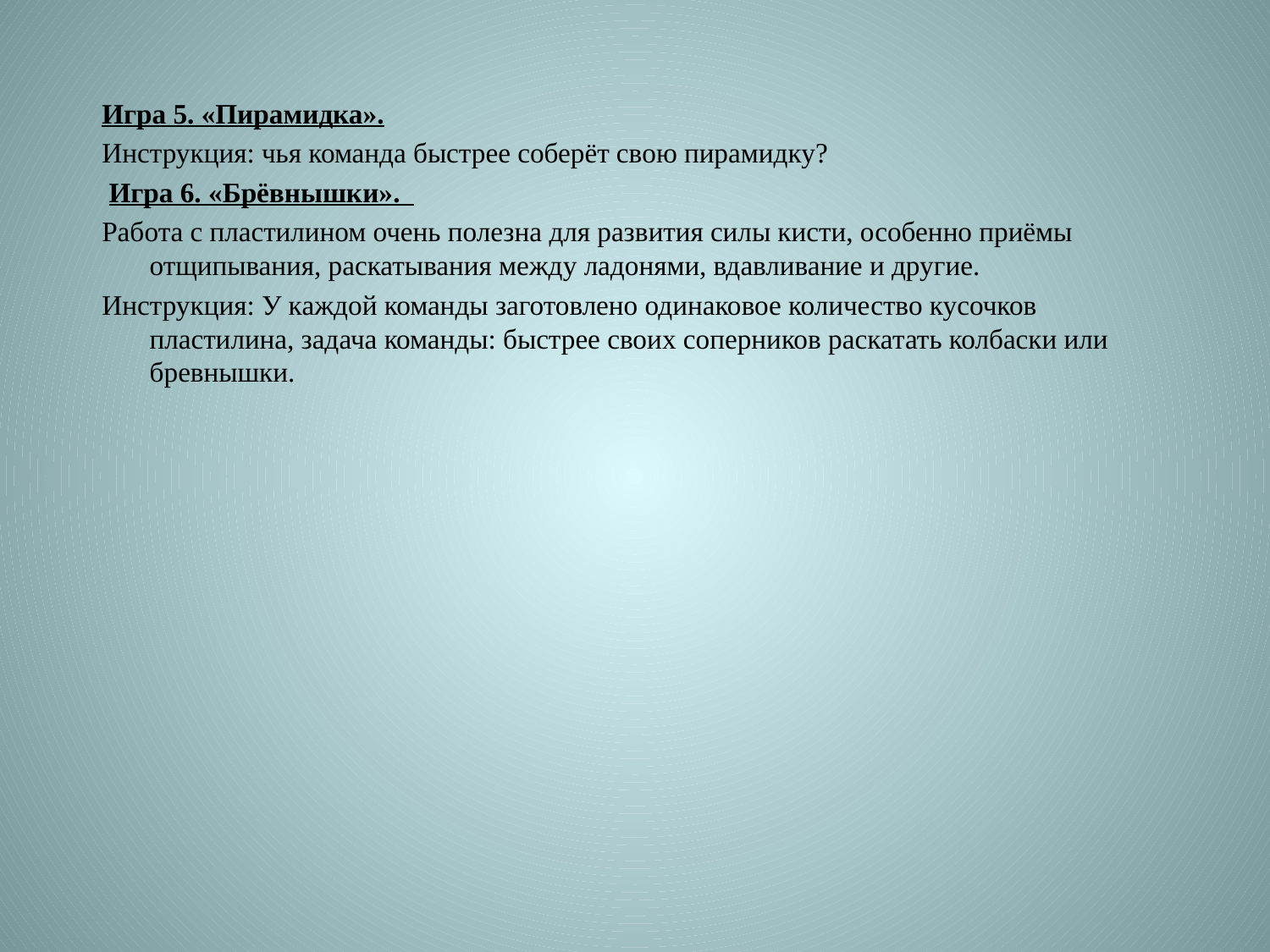

Игра 5. «Пирамидка».
Инструкция: чья команда быстрее соберёт свою пирамидку?
 Игра 6. «Брёвнышки».
Работа с пластилином очень полезна для развития силы кисти, особенно приёмы отщипывания, раскатывания между ладонями, вдавливание и другие.
Инструкция: У каждой команды заготовлено одинаковое количество кусочков пластилина, задача команды: быстрее своих соперников раскатать колбаски или бревнышки.